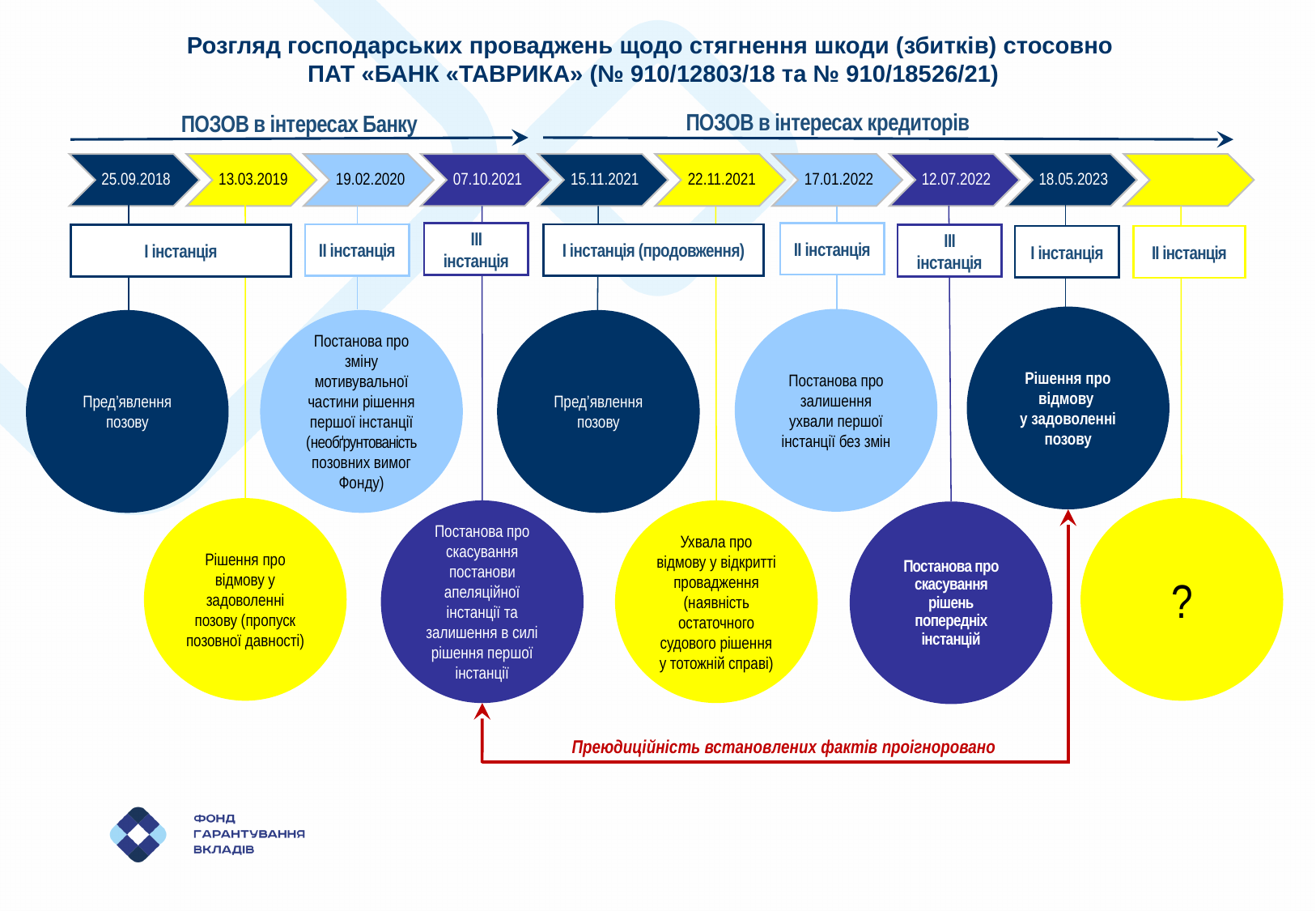

Розгляд господарських проваджень щодо стягнення шкоди (збитків) стосовно
ПАТ «БАНК «ТАВРИКА» (№ 910/12803/18 та № 910/18526/21)
25.09.2018
13.03.2019
19.02.2020
07.10.2021
15.11.2021
22.11.2021
17.01.2022
12.07.2022
18.05.2023

ПОЗОВ в інтересах кредиторів
ПОЗОВ в інтересах Банку
ІІ інстанція
ІІІ інстанція
ІІ інстанція
І інстанція (продовження)
І інстанція
ІІІ інстанція
І інстанція
ІІ інстанція
Рішення про відмову
у задоволенні позову
Постанова про залишення ухвали першої інстанції без змін
Пред’явлення позову
Постанова про зміну мотивувальної частини рішення першої інстанції (необґрунтованість позовних вимог Фонду)
Пред’явлення позову
Рішення про відмову у задоволенні позову (пропуск позовної давності)
?
Постанова про скасування постанови апеляційної інстанції та залишення в силі рішення першої інстанції
Ухвала про відмову у відкритті провадження (наявність остаточного судового рішення у тотожній справі)
Постанова про скасування рішень попередніх інстанцій
Преюдиційність встановлених фактів проігноровано